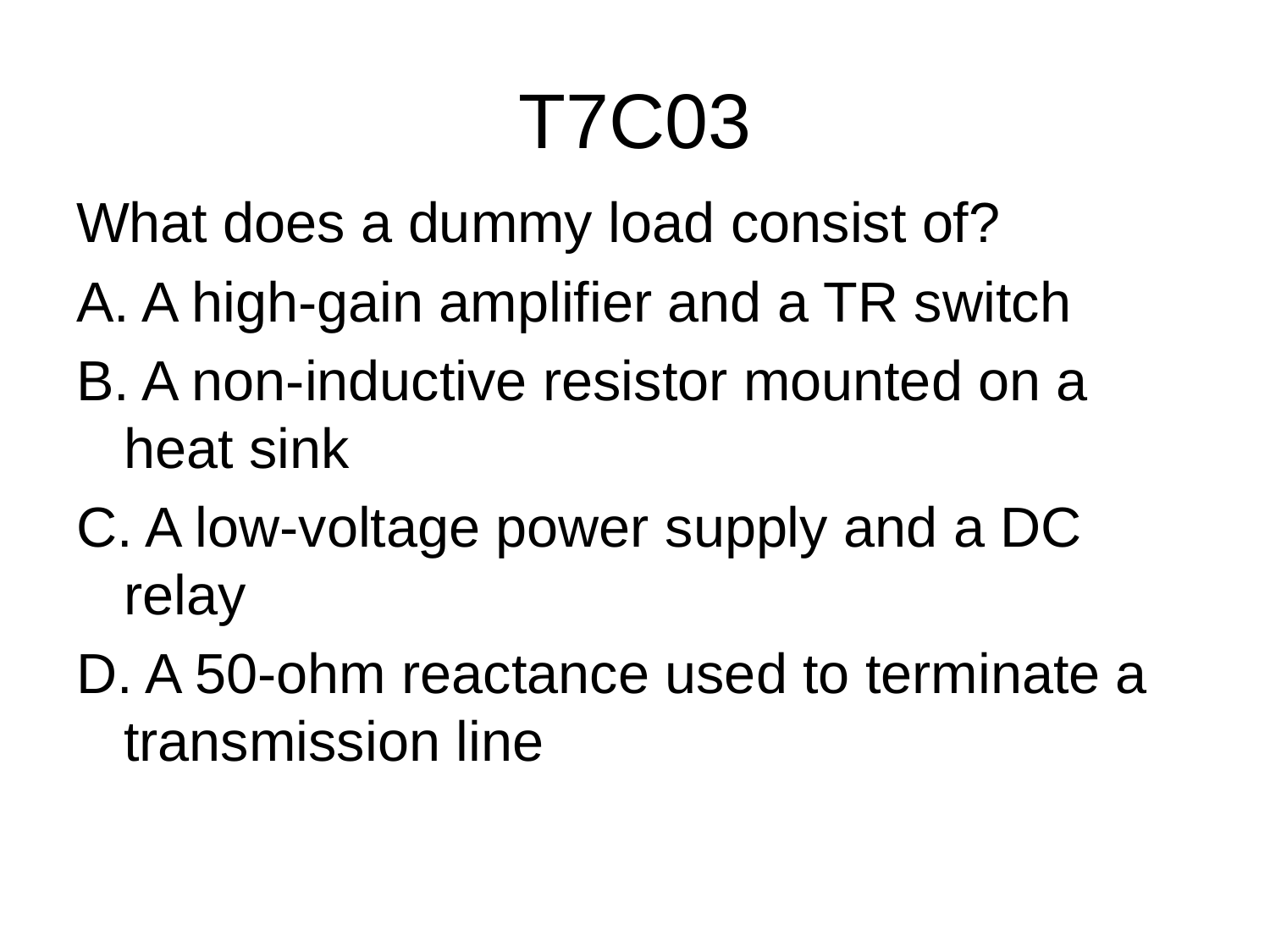

# T7C03
What does a dummy load consist of?
A. A high-gain amplifier and a TR switch
B. A non-inductive resistor mounted on a heat sink
C. A low-voltage power supply and a DC relay
D. A 50-ohm reactance used to terminate a transmission line